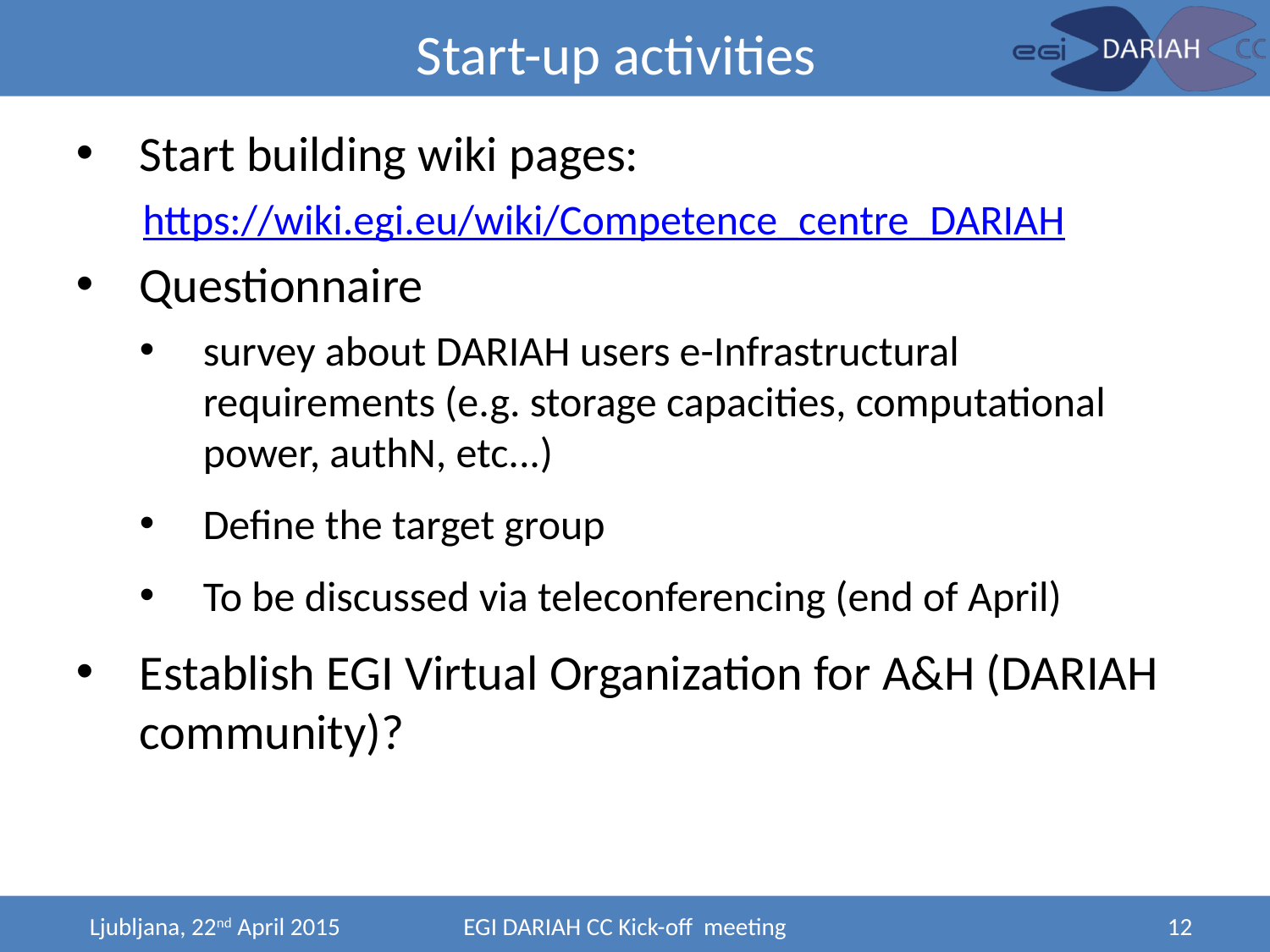

Start-up activities
Start building wiki pages:
       https://wiki.egi.eu/wiki/Competence_centre_DARIAH
Questionnaire
survey about DARIAH users e-Infrastructural requirements (e.g. storage capacities, computational power, authN, etc...)
Define the target group
To be discussed via teleconferencing (end of April)
Establish EGI Virtual Organization for A&H (DARIAH community)?